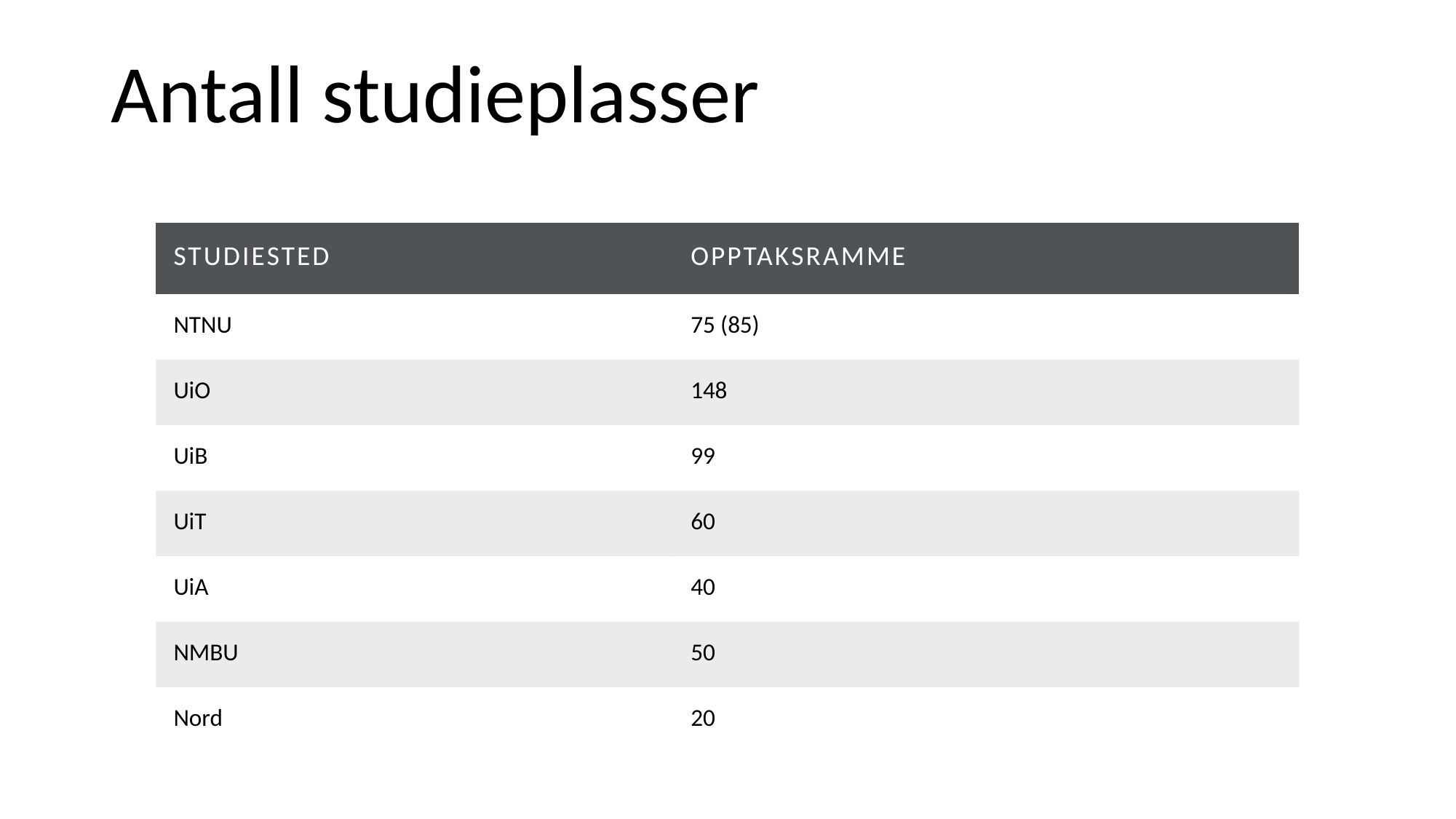

# Antall studieplasser
| Studiested | opptaksramme |
| --- | --- |
| NTNU | 75 (85) |
| UiO | 148 |
| UiB | 99 |
| UiT | 60 |
| UiA | 40 |
| NMBU | 50 |
| Nord | 20 |